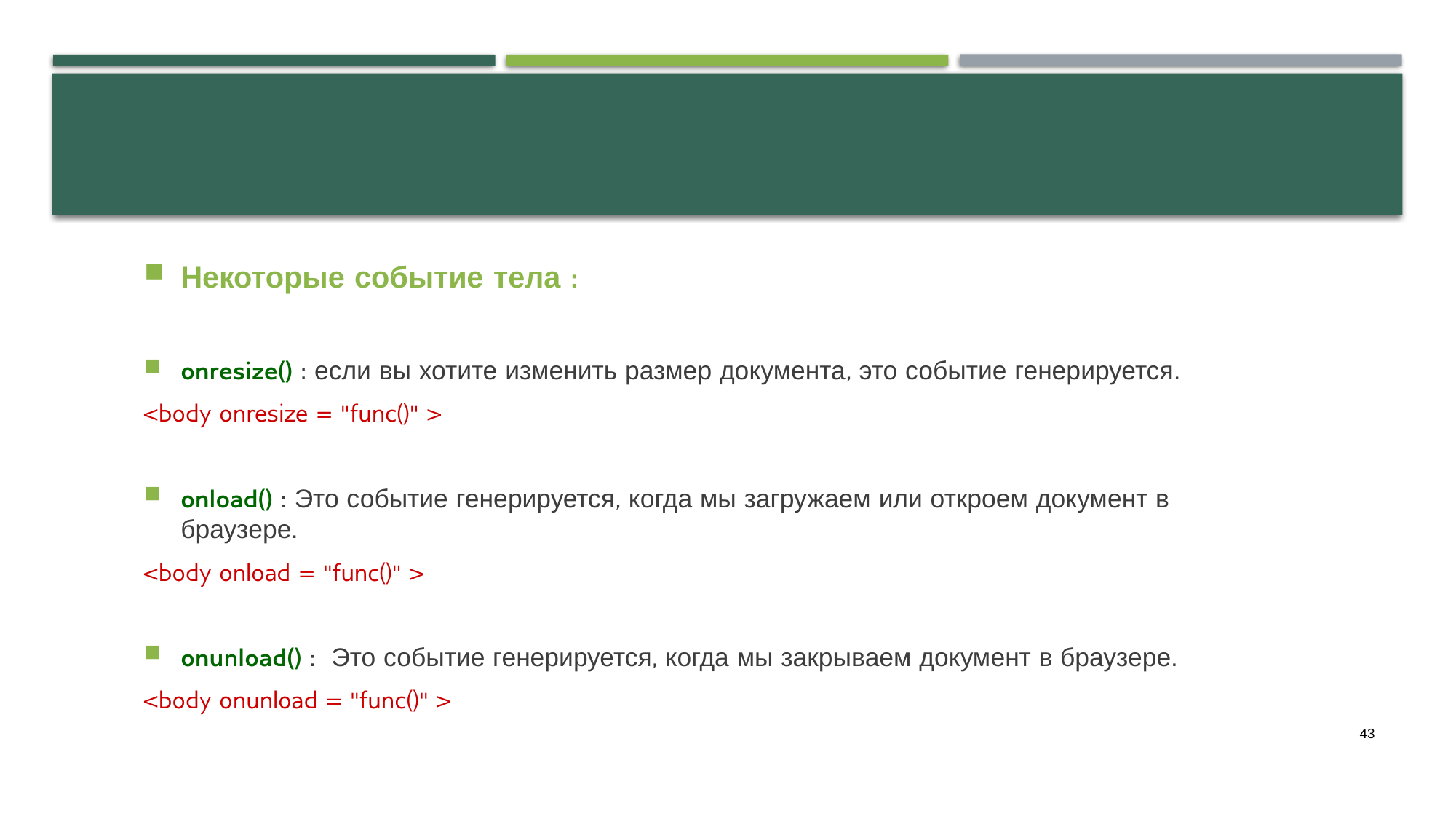

Некоторые событие тела :

onresize() : если вы хотите изменить размер документа, это событие генерируется.
<body onresize = "func()" >

onload() : Это событие генерируется, когда мы загружаем или откроем документ в браузере.
<body onload = "func()" >

onunload() :  Это событие генерируется, когда мы закрываем документ в браузере.
<body onunload = "func()" >

43